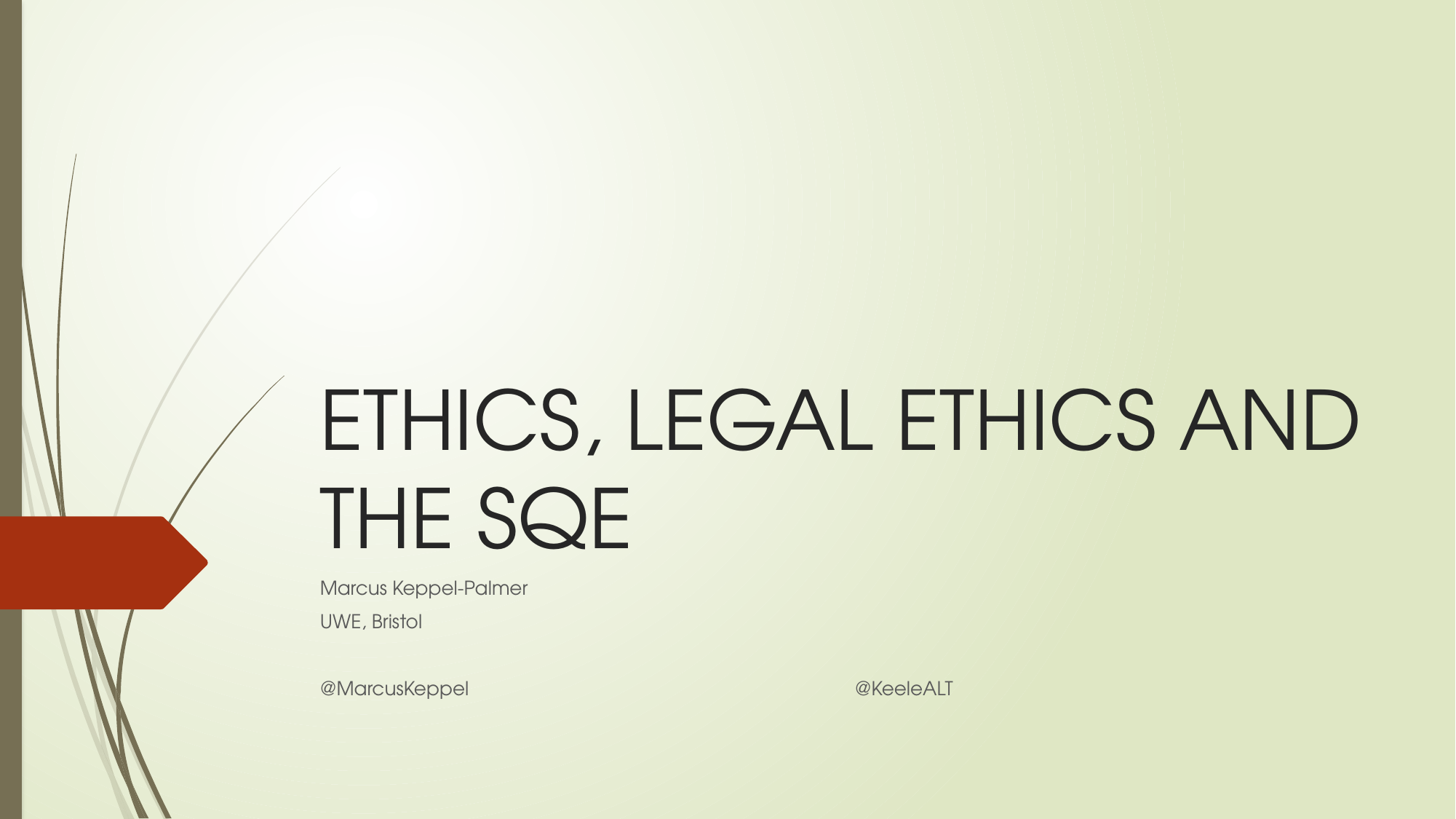

# ETHICS, LEGAL ETHICS AND THE SQE
Marcus Keppel-Palmer
UWE, Bristol

@MarcusKeppel						@KeeleALT